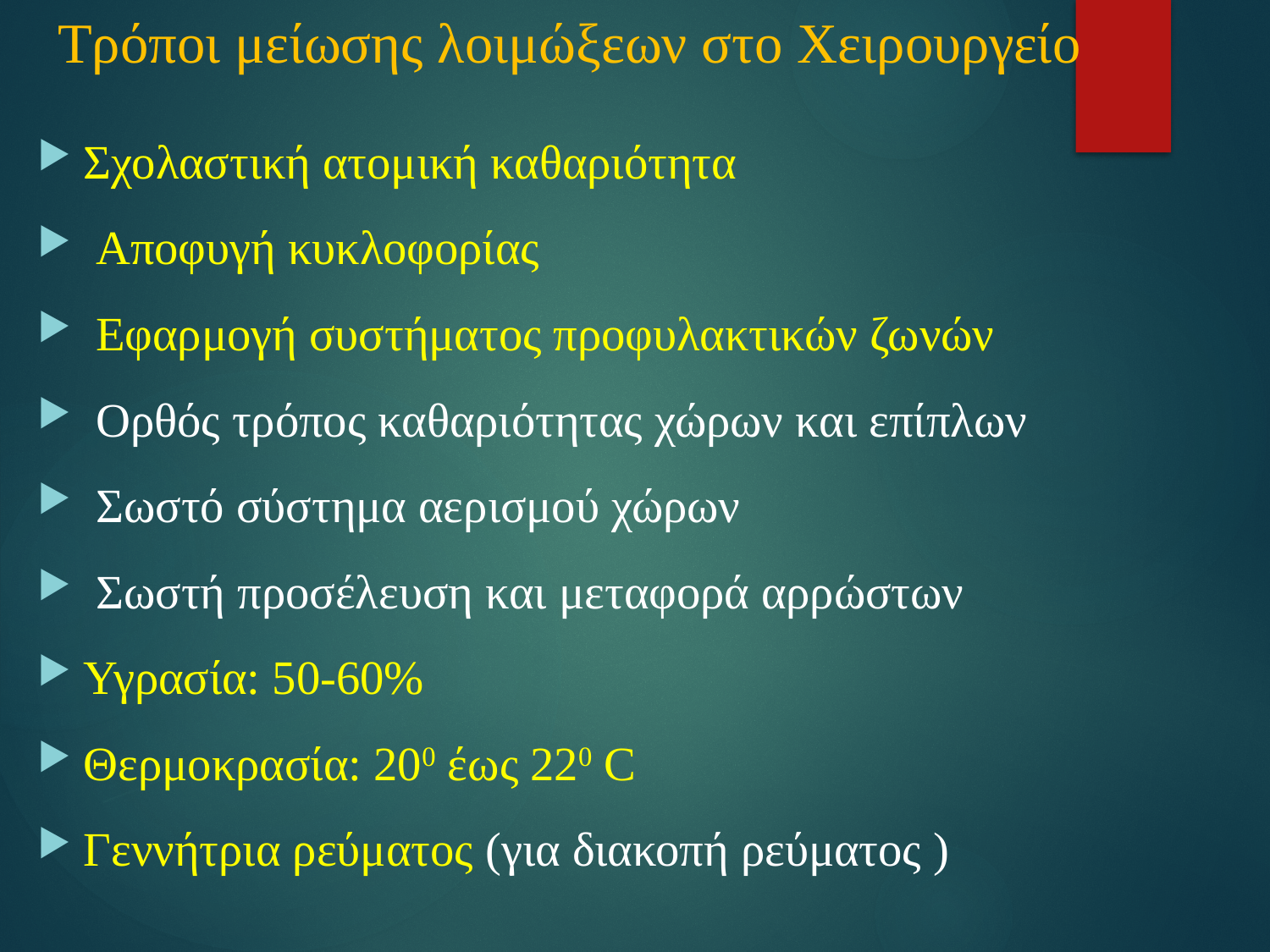

# Τρόποι μείωσης λοιμώξεων στο Χειρουργείο
Σχολαστική ατομική καθαριότητα
 Αποφυγή κυκλοφορίας
 Εφαρμογή συστήματος προφυλακτικών ζωνών
 Ορθός τρόπος καθαριότητας χώρων και επίπλων
 Σωστό σύστημα αερισμού χώρων
 Σωστή προσέλευση και μεταφορά αρρώστων
Υγρασία: 50-60%
Θερμοκρασία: 200 έως 220 C
Γεννήτρια ρεύματος (για διακοπή ρεύματος )